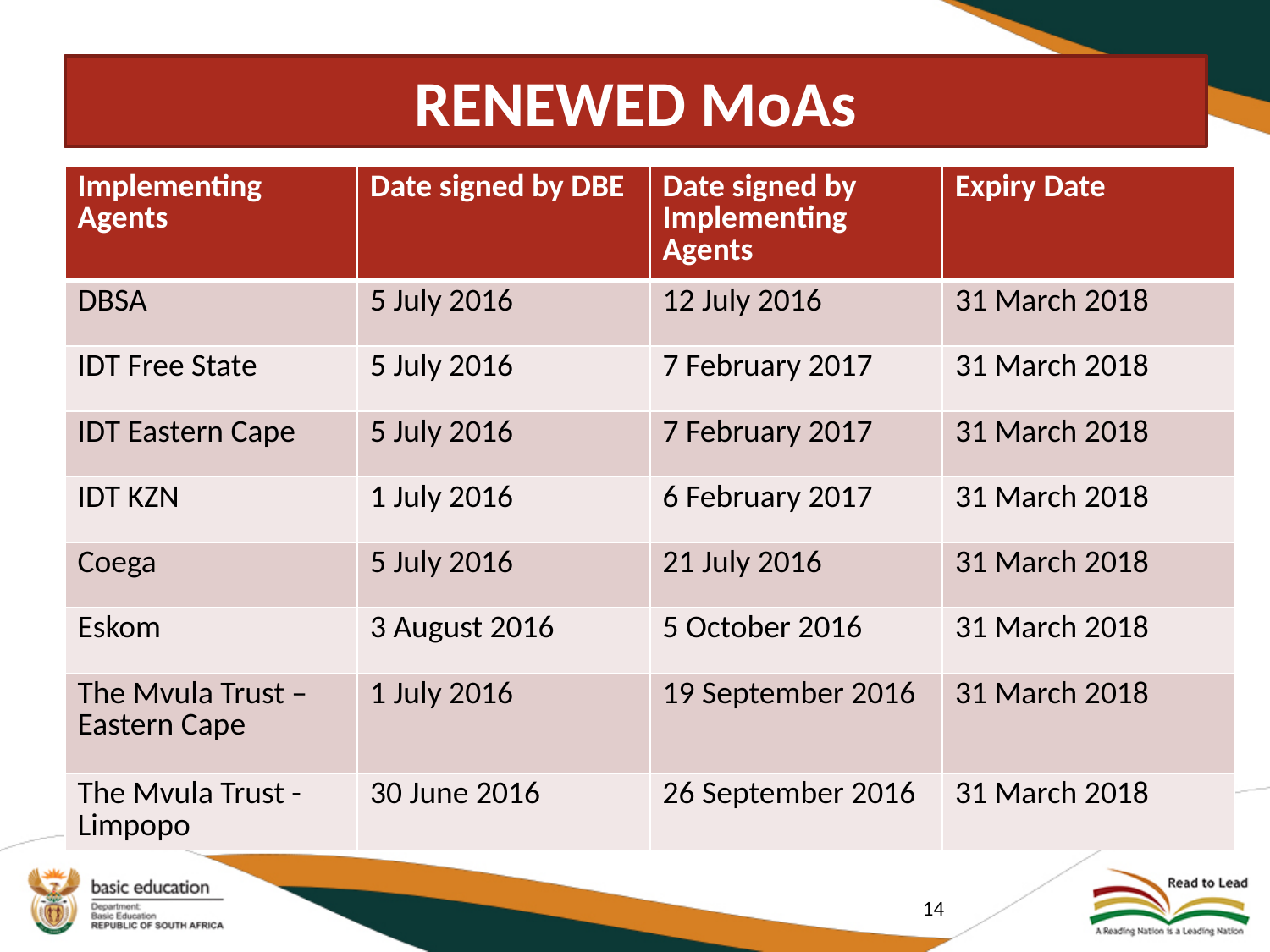

# RENEWED MoAs
| Implementing Agents | Date signed by DBE | Date signed by Implementing Agents | Expiry Date |
| --- | --- | --- | --- |
| DBSA | 5 July 2016 | 12 July 2016 | 31 March 2018 |
| IDT Free State | 5 July 2016 | 7 February 2017 | 31 March 2018 |
| IDT Eastern Cape | 5 July 2016 | 7 February 2017 | 31 March 2018 |
| IDT KZN | 1 July 2016 | 6 February 2017 | 31 March 2018 |
| Coega | 5 July 2016 | 21 July 2016 | 31 March 2018 |
| Eskom | 3 August 2016 | 5 October 2016 | 31 March 2018 |
| The Mvula Trust –Eastern Cape | 1 July 2016 | 19 September 2016 | 31 March 2018 |
| The Mvula Trust -Limpopo | 30 June 2016 | 26 September 2016 | 31 March 2018 |
14